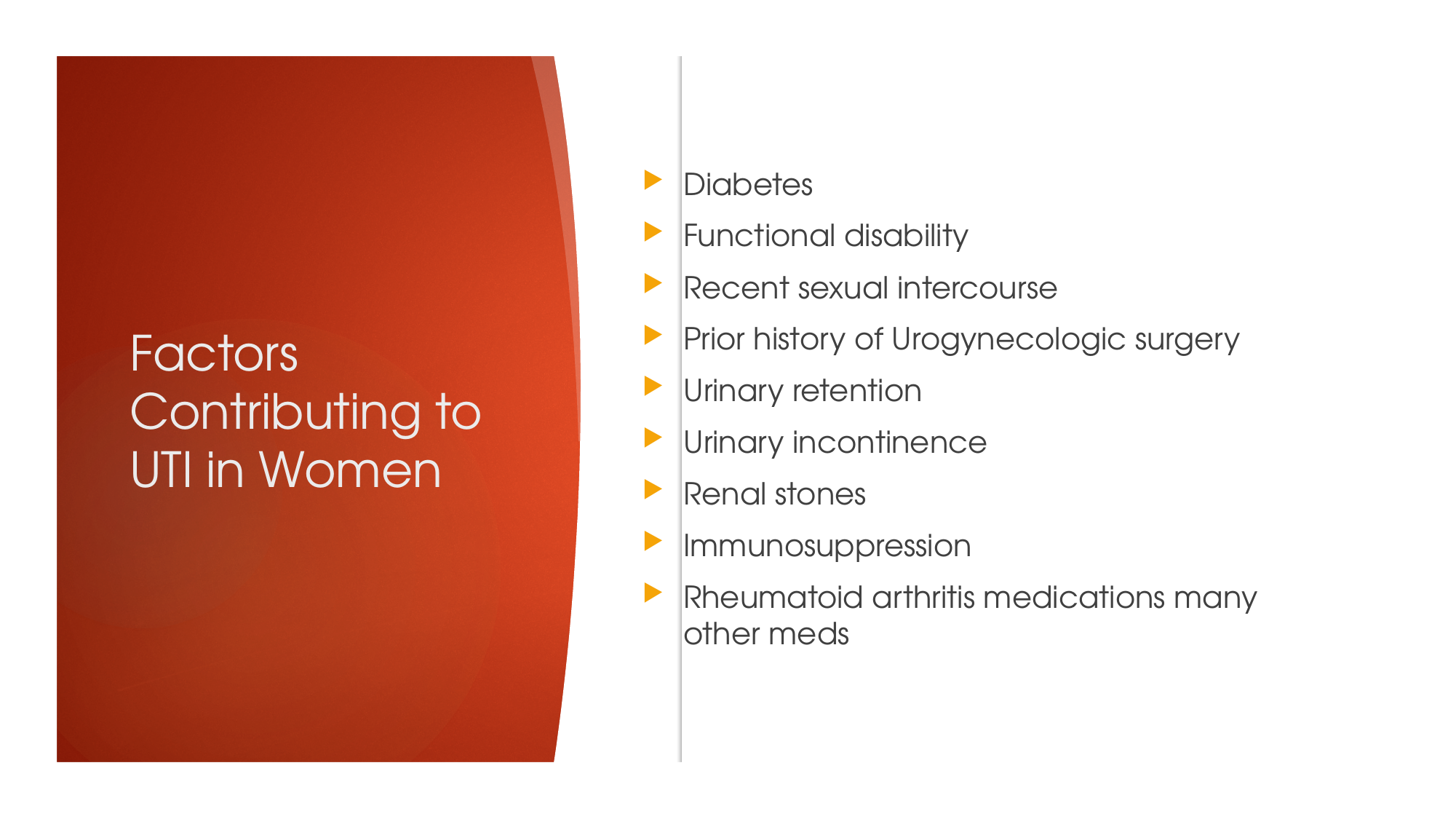

Diabetes
Functional disability
Recent sexual intercourse
Prior history of Urogynecologic surgery
Urinary retention
Urinary incontinence
Renal stones
Immunosuppression
Rheumatoid arthritis medications many other meds
# Factors Contributing to UTI in Women